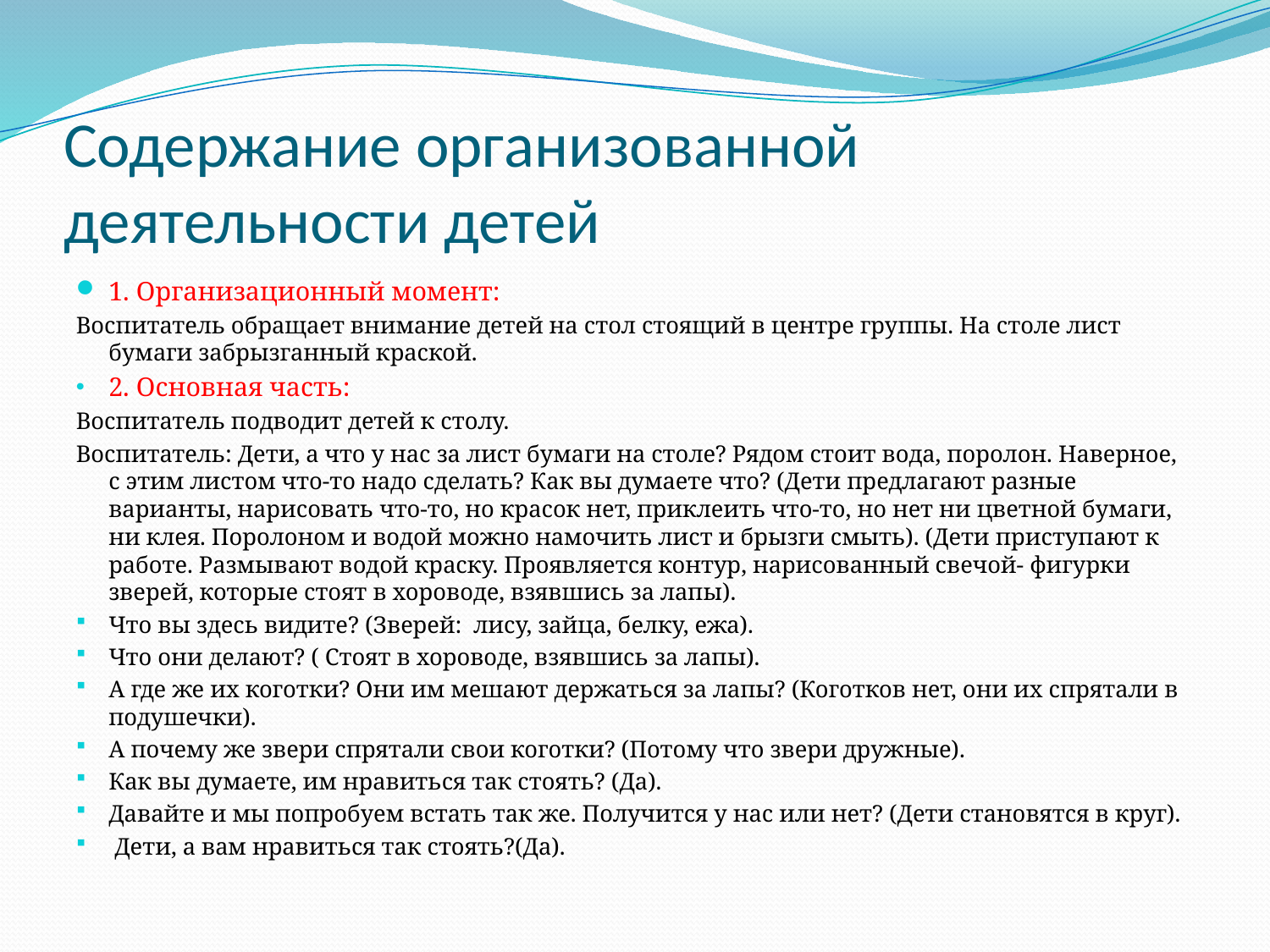

# Содержание организованной деятельности детей
1. Организационный момент:
Воспитатель обращает внимание детей на стол стоящий в центре группы. На столе лист бумаги забрызганный краской.
2. Основная часть:
Воспитатель подводит детей к столу.
Воспитатель: Дети, а что у нас за лист бумаги на столе? Рядом стоит вода, поролон. Наверное, с этим листом что-то надо сделать? Как вы думаете что? (Дети предлагают разные варианты, нарисовать что-то, но красок нет, приклеить что-то, но нет ни цветной бумаги, ни клея. Поролоном и водой можно намочить лист и брызги смыть). (Дети приступают к работе. Размывают водой краску. Проявляется контур, нарисованный свечой- фигурки зверей, которые стоят в хороводе, взявшись за лапы).
Что вы здесь видите? (Зверей:  лису, зайца, белку, ежа).
Что они делают? ( Стоят в хороводе, взявшись за лапы).
А где же их коготки? Они им мешают держаться за лапы? (Коготков нет, они их спрятали в подушечки).
А почему же звери спрятали свои коготки? (Потому что звери дружные).
Как вы думаете, им нравиться так стоять? (Да).
Давайте и мы попробуем встать так же. Получится у нас или нет? (Дети становятся в круг).
 Дети, а вам нравиться так стоять?(Да).